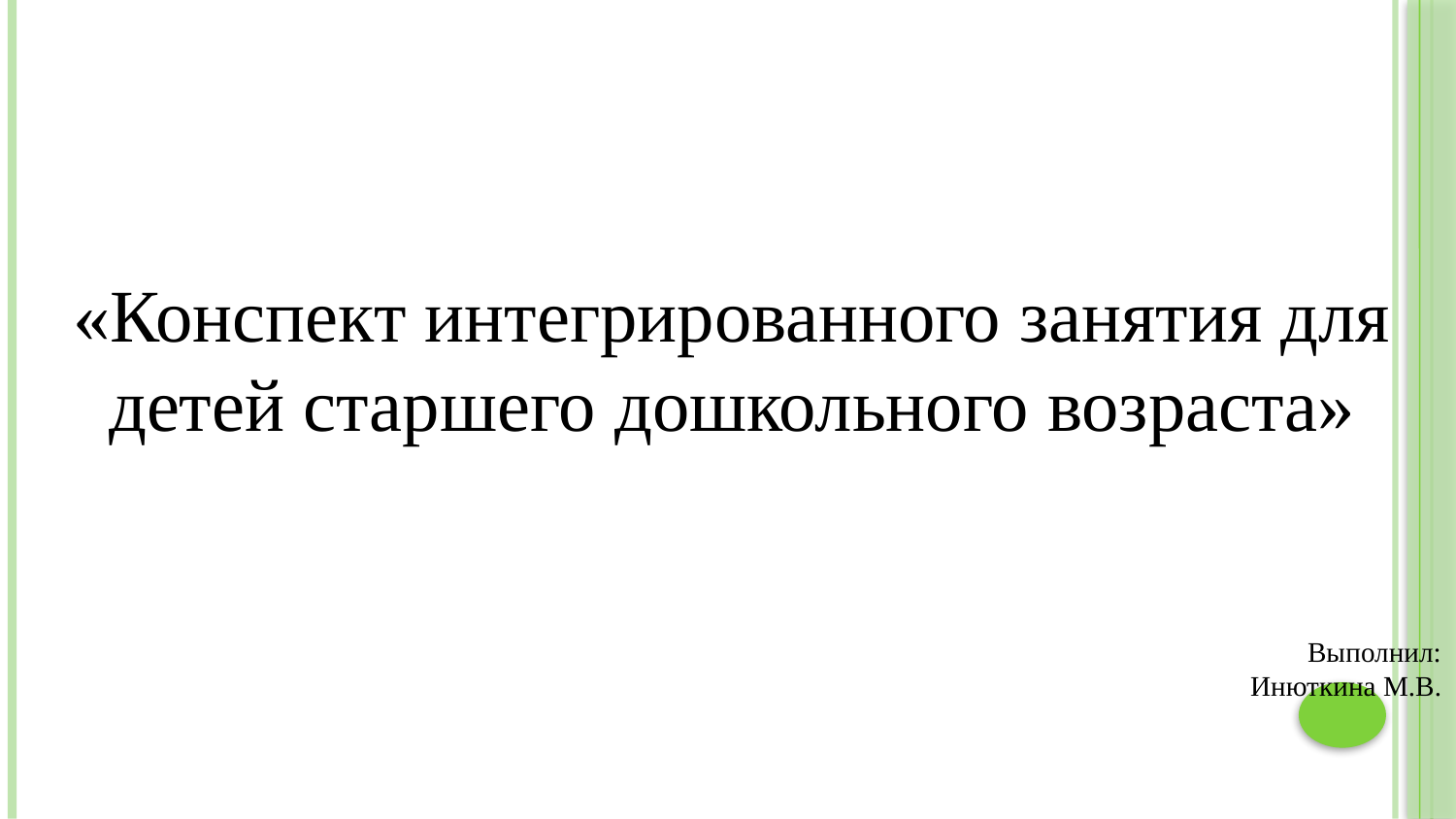

«Конспект интегрированного занятия для детей старшего дошкольного возраста»

Выполнил:
Инюткина М.В.